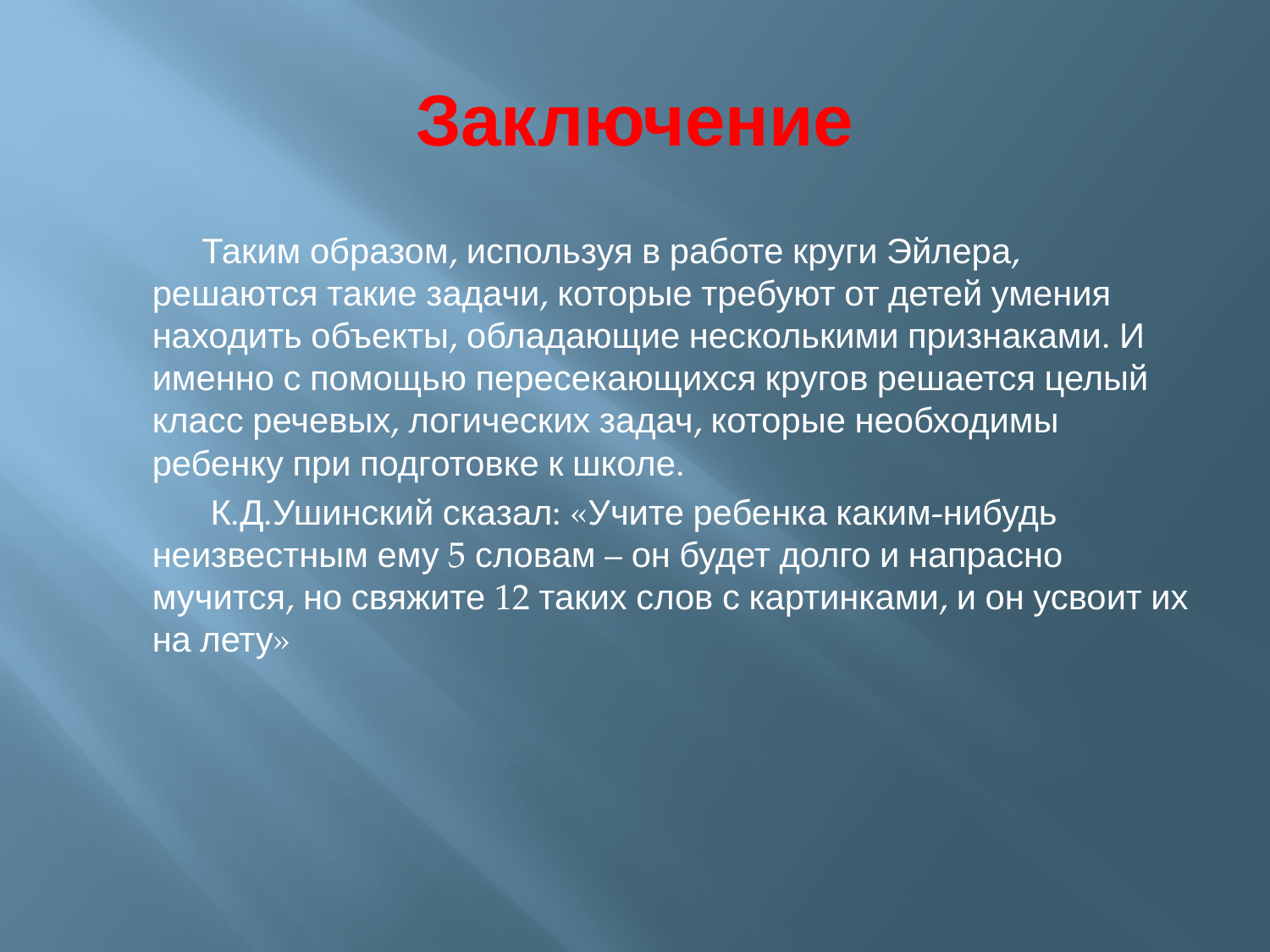

# Заключение
            Таким образом, используя в работе круги Эйлера, решаются такие задачи, которые требуют от детей умения находить объекты, обладающие несколькими признаками. И именно с помощью пересекающихся кругов решается целый класс речевых, логических задач, которые необходимы ребенку при подготовке к школе.
             К.Д.Ушинский сказал: «Учите ребенка каким-нибудь неизвестным ему 5 словам – он будет долго и напрасно мучится, но свяжите 12 таких слов с картинками, и он усвоит их на лету»